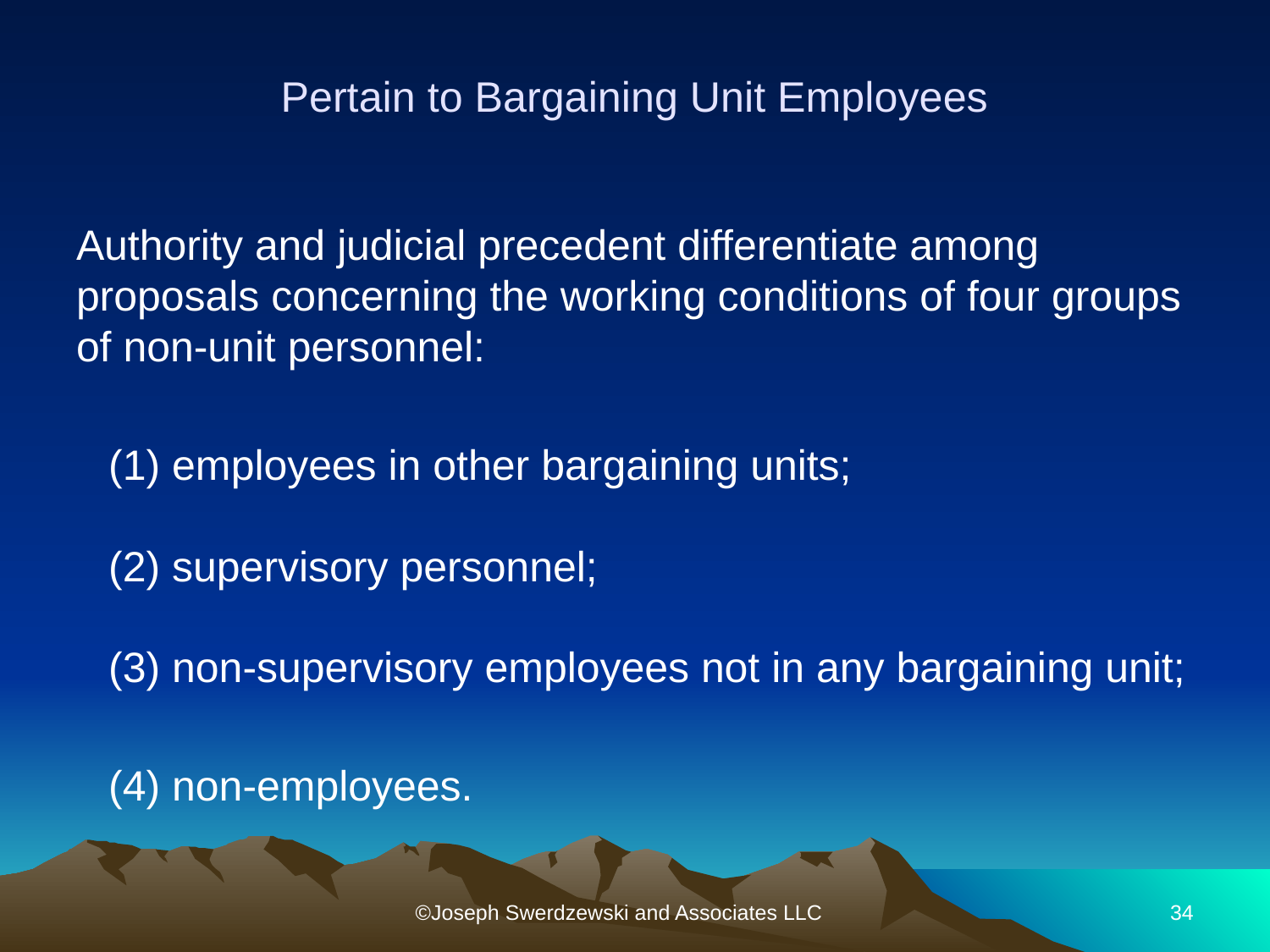

# Pertain to Bargaining Unit Employees
Authority and judicial precedent differentiate among proposals concerning the working conditions of four groups of non-unit personnel:

(1) employees in other bargaining units;

(2) supervisory personnel;

(3) non-supervisory employees not in any bargaining unit;

(4) non-employees.
©Joseph Swerdzewski and Associates LLC
34